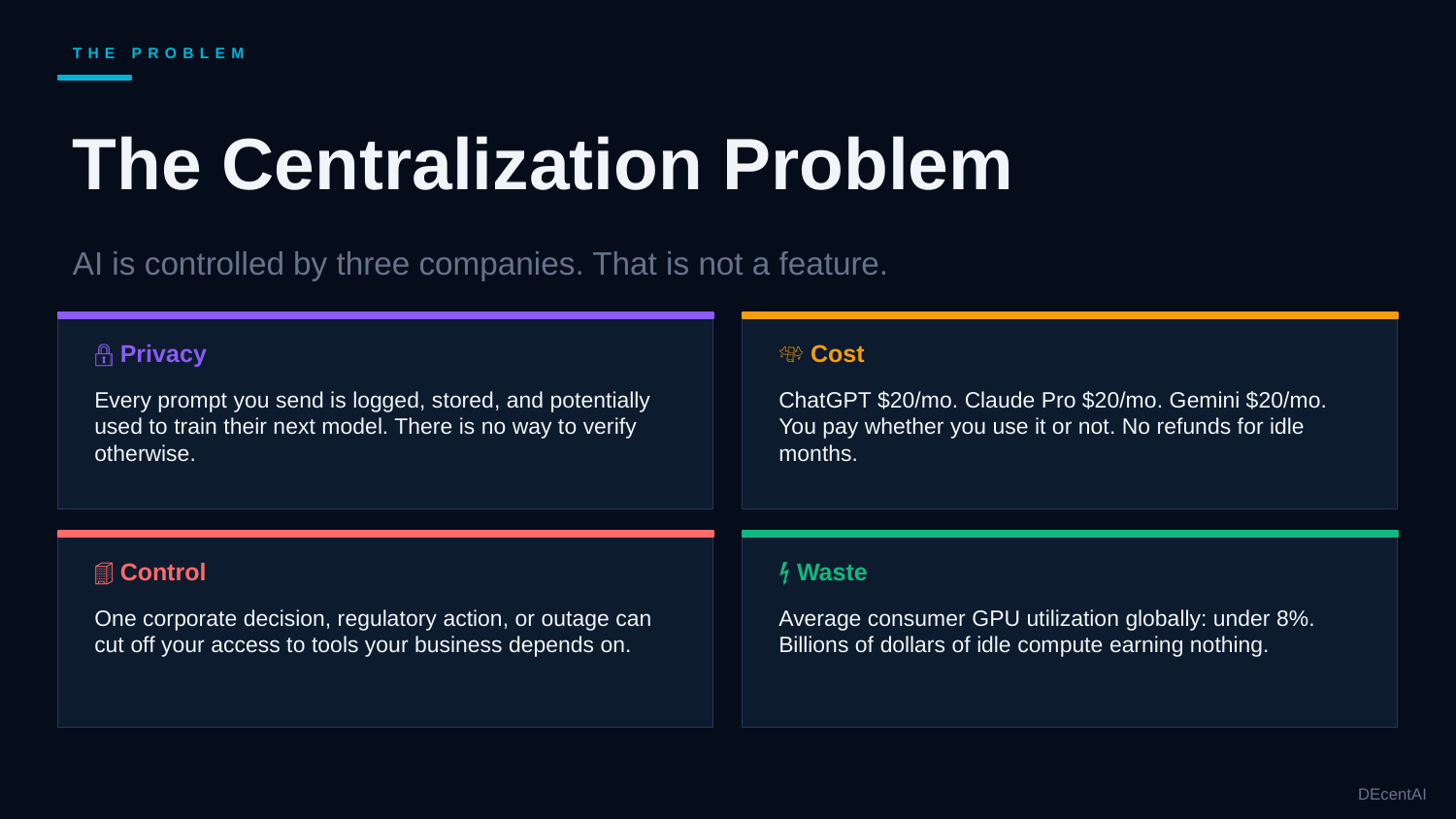

THE PROBLEM

The Centralization Problem
AI is controlled by three companies. That is not a feature.

🔒 Privacy
💸 Cost
Every prompt you send is logged, stored, and potentially used to train their next model. There is no way to verify otherwise.
ChatGPT $20/mo. Claude Pro $20/mo. Gemini $20/mo. You pay whether you use it or not. No refunds for idle months.

🏢 Control
⚡ Waste
One corporate decision, regulatory action, or outage can cut off your access to tools your business depends on.
Average consumer GPU utilization globally: under 8%. Billions of dollars of idle compute earning nothing.
DEcentAI